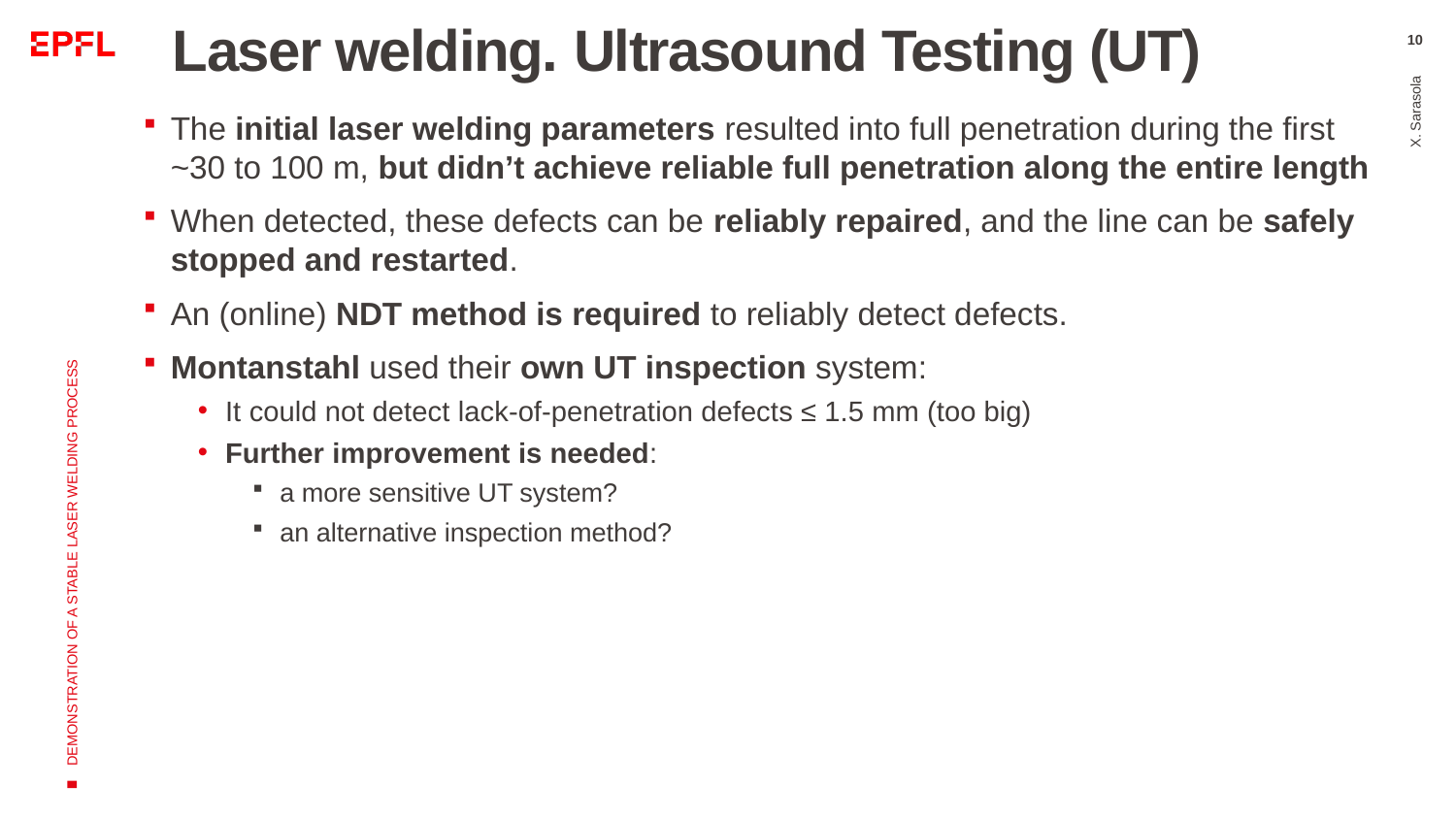

# Laser welding. Ultrasound Testing (UT)
10
The initial laser welding parameters resulted into full penetration during the first ~30 to 100 m, but didn’t achieve reliable full penetration along the entire length
When detected, these defects can be reliably repaired, and the line can be safely stopped and restarted.
An (online) NDT method is required to reliably detect defects.
Montanstahl used their own UT inspection system:
It could not detect lack-of-penetration defects ≤ 1.5 mm (too big)
Further improvement is needed:
a more sensitive UT system?
an alternative inspection method?

X. Sarasola
Demonstration of a stable laser welding process